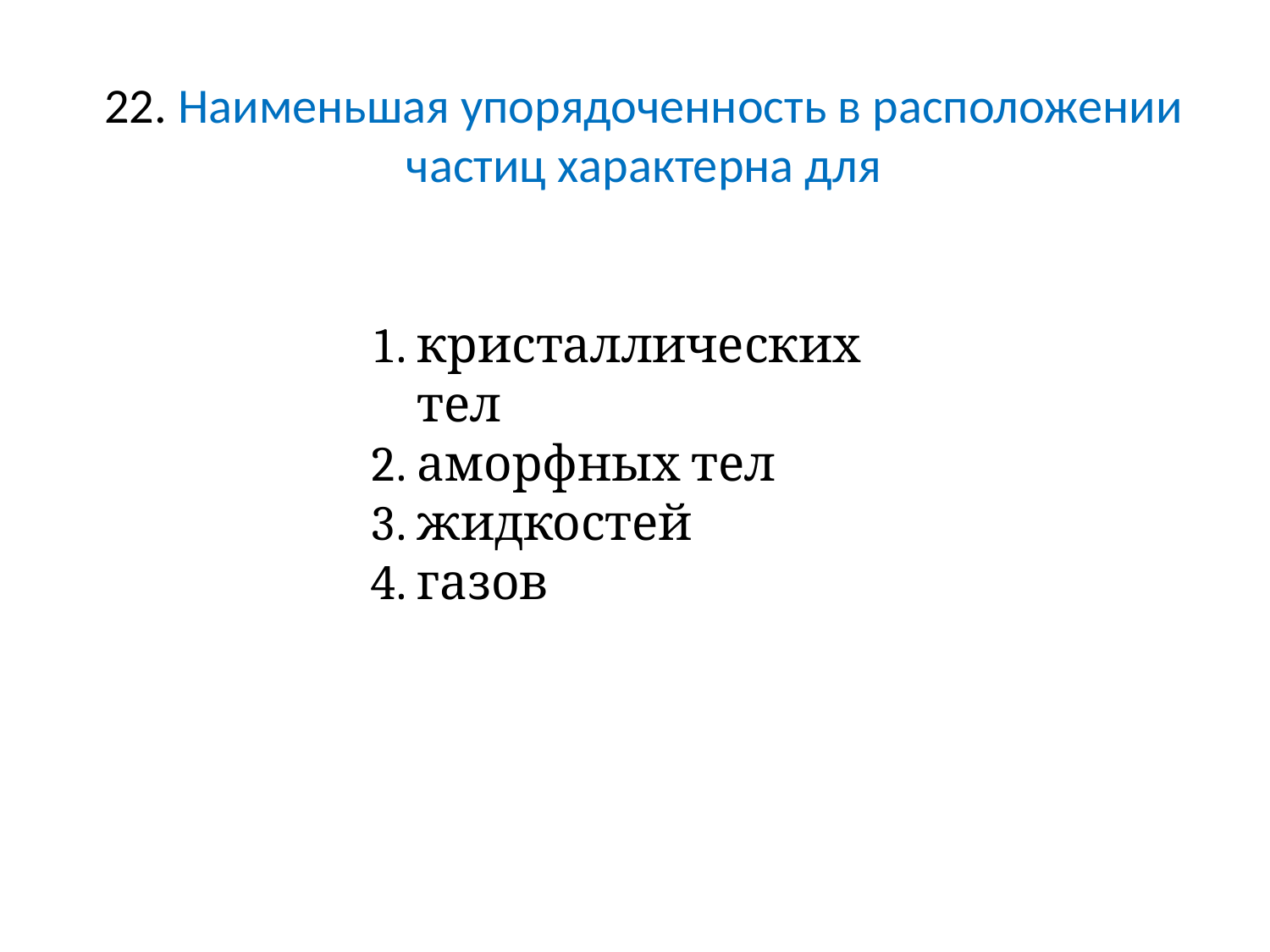

22. Наименьшая упорядоченность в расположении частиц характерна для
кристаллических тел
аморфных тел
жидкостей
газов